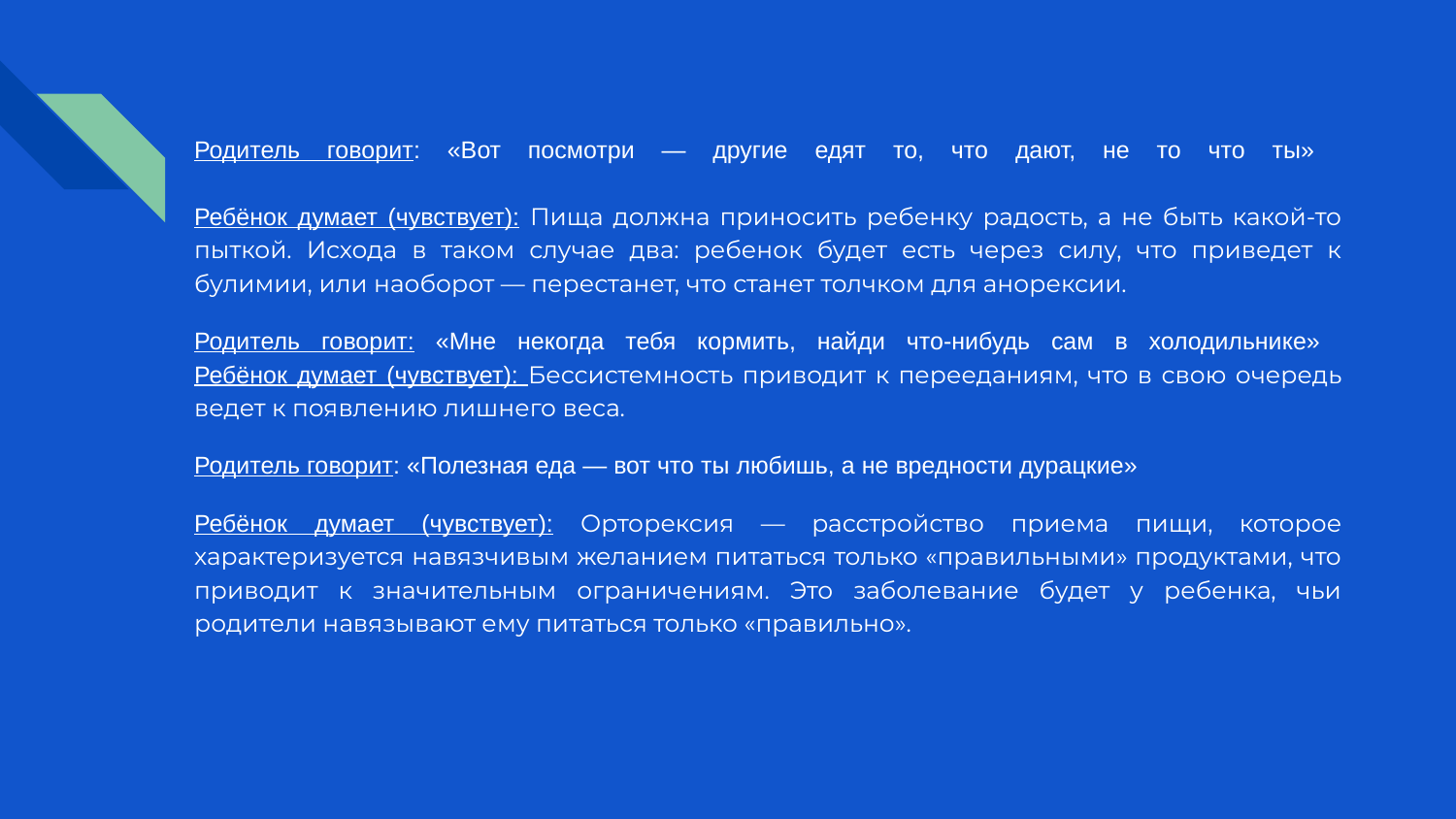

# Родитель говорит: «Вот посмотри — другие едят то, что дают, не то что ты» Ребёнок думает (чувствует): Пища должна приносить ребенку радость, а не быть какой-то пыткой. Исхода в таком случае два: ребенок будет есть через силу, что приведет к булимии, или наоборот — перестанет, что станет толчком для анорексии.
Родитель говорит: «Мне некогда тебя кормить, найди что-нибудь сам в холодильнике»
Ребёнок думает (чувствует): Бессистемность приводит к перееданиям, что в свою очередь ведет к появлению лишнего веса.
Родитель говорит: «Полезная еда — вот что ты любишь, а не вредности дурацкие»
Ребёнок думает (чувствует): Орторексия — расстройство приема пищи, которое характеризуется навязчивым желанием питаться только «правильными» продуктами, что приводит к значительным ограничениям. Это заболевание будет у ребенка, чьи родители навязывают ему питаться только «правильно».